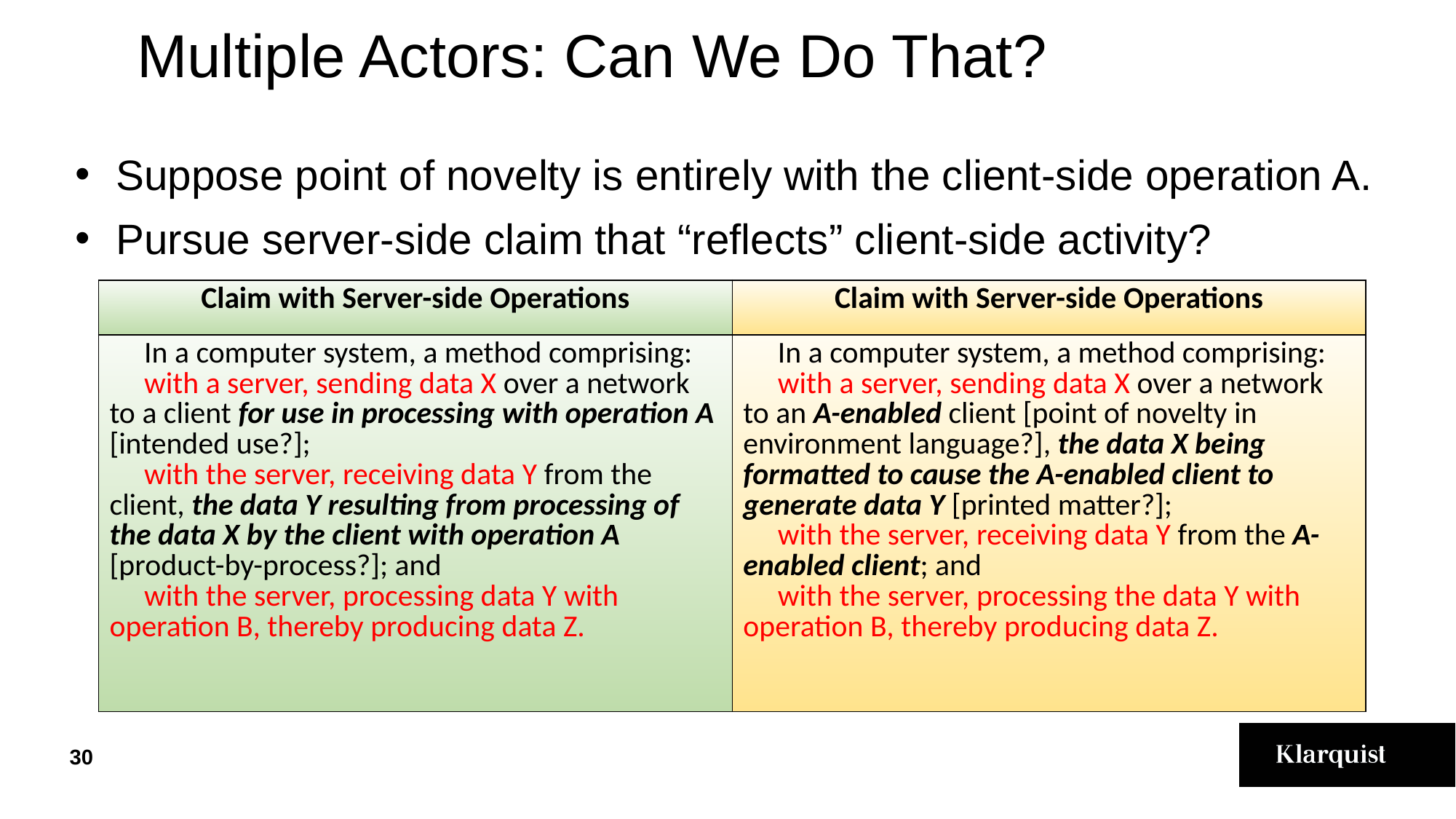

# Multiple Actors: Can We Do That?
Suppose point of novelty is entirely with the client-side operation A.
Pursue server-side claim that “reflects” client-side activity?
| Claim with Server-side Operations | Claim with Server-side Operations |
| --- | --- |
| In a computer system, a method comprising:       with a server, sending data X over a network to a client for use in processing with operation A [intended use?];       with the server, receiving data Y from the client, the data Y resulting from processing of the data X by the client with operation A [product-by-process?]; and       with the server, processing data Y with operation B, thereby producing data Z. | In a computer system, a method comprising:       with a server, sending data X over a network to an A-enabled client [point of novelty in environment language?], the data X being formatted to cause the A-enabled client to generate data Y [printed matter?];       with the server, receiving data Y from the A-enabled client; and       with the server, processing the data Y with operation B, thereby producing data Z. |